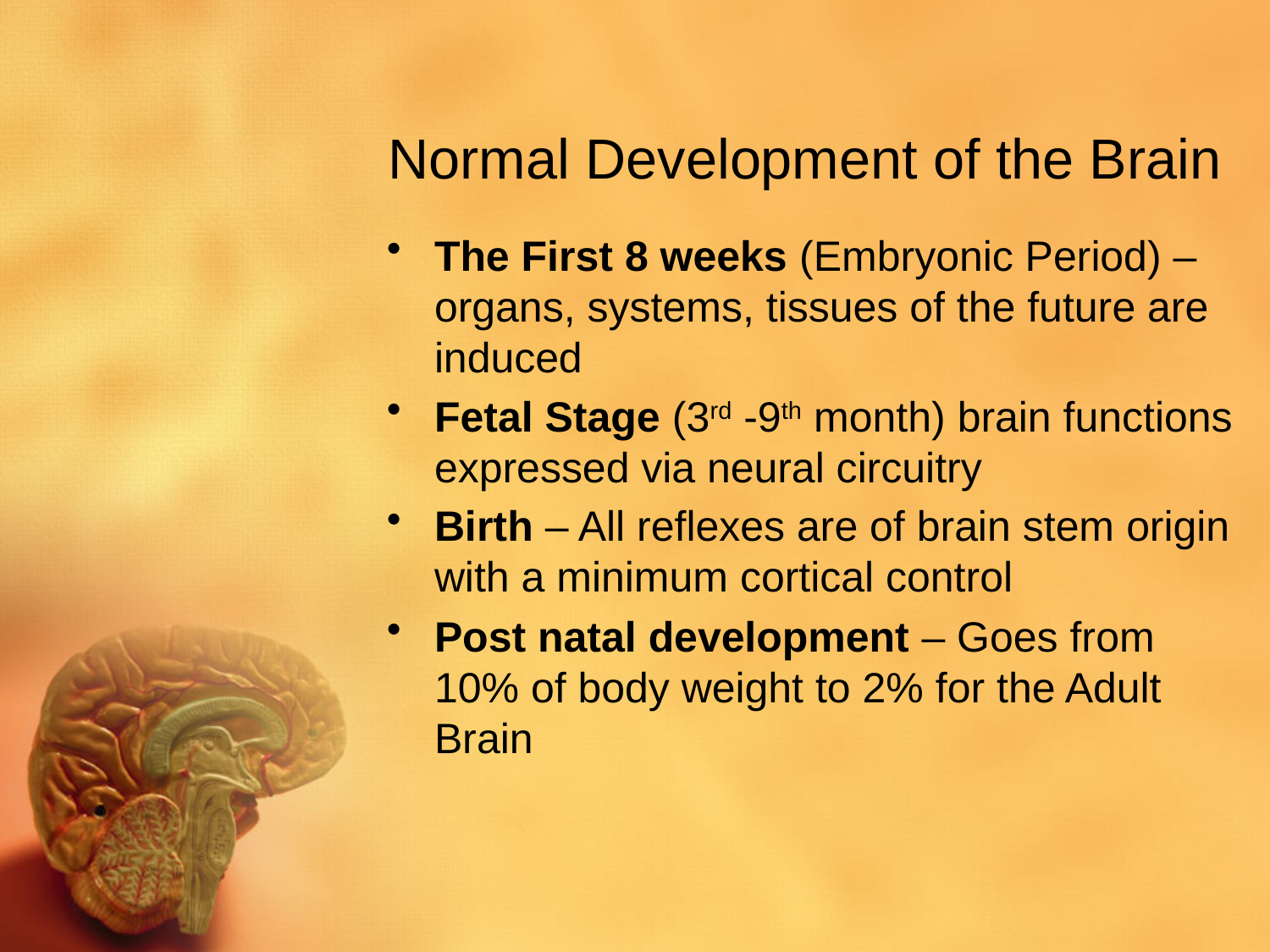

# Normal Development of the Brain
The First 8 weeks (Embryonic Period) – organs, systems, tissues of the future are induced
Fetal Stage (3rd -9th month) brain functions expressed via neural circuitry
Birth – All reflexes are of brain stem origin with a minimum cortical control
Post natal development – Goes from 10% of body weight to 2% for the Adult Brain